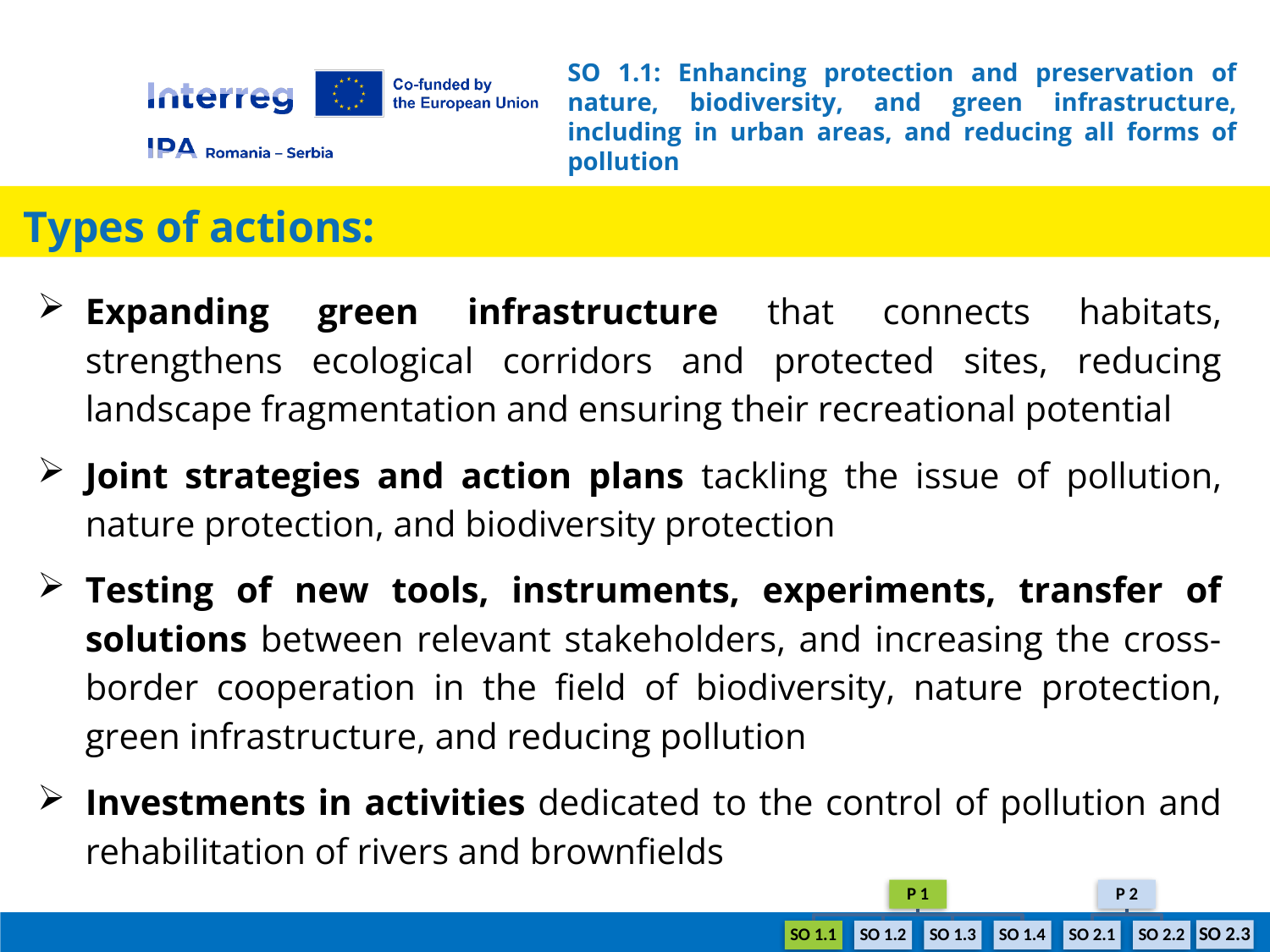

# SO 1.1: Enhancing protection and preservation of nature, biodiversity, and green infrastructure, including in urban areas, and reducing all forms of pollution

 Types of actions:
Expanding green infrastructure that connects habitats, strengthens ecological corridors and protected sites, reducing landscape fragmentation and ensuring their recreational potential
Joint strategies and action plans tackling the issue of pollution, nature protection, and biodiversity protection
Testing of new tools, instruments, experiments, transfer of solutions between relevant stakeholders, and increasing the cross-border cooperation in the field of biodiversity, nature protection, green infrastructure, and reducing pollution
Investments in activities dedicated to the control of pollution and rehabilitation of rivers and brownfields

P 1
SO 1.1
SO 1.2
SO 1.3
SO 1.4
P 2
SO 2.1
SO 2.2
SO 2.3